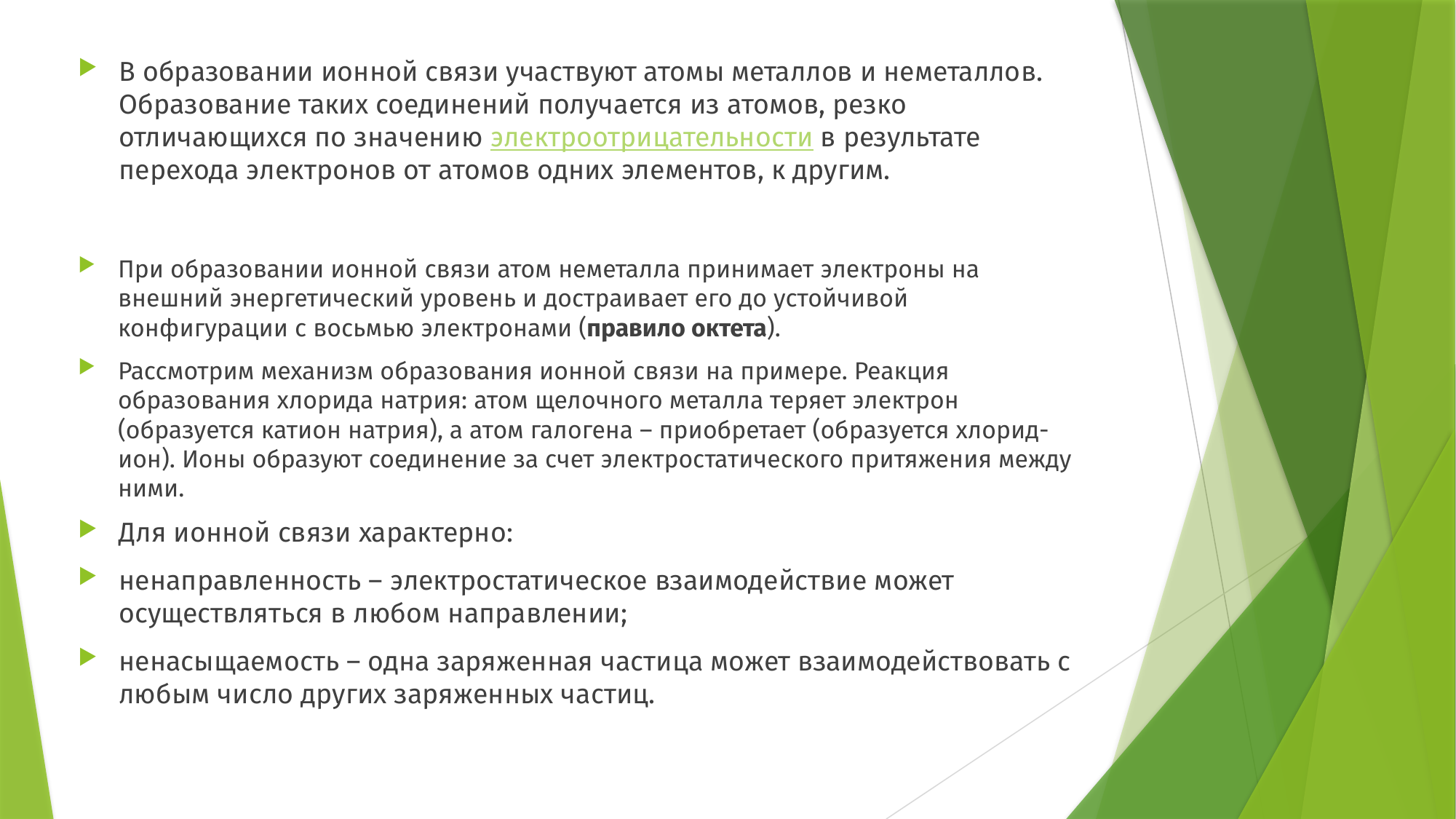

В образовании ионной связи участвуют атомы металлов и неметаллов. Образование таких соединений получается из атомов, резко отличающихся по значению электроотрицательности в результате перехода электронов от атомов одних элементов, к другим.
При образовании ионной связи атом неметалла принимает электроны на внешний энергетический уровень и достраивает его до устойчивой конфигурации с восьмью электронами (правило октета).
Рассмотрим механизм образования ионной связи на примере. Реакция образования хлорида натрия: атом щелочного металла теряет электрон (образуется катион натрия), а атом галогена – приобретает (образуется хлорид-ион). Ионы образуют соединение за счет электростатического притяжения между ними.
Для ионной связи характерно:
ненаправленность – электростатическое взаимодействие может осуществляться в любом направлении;
ненасыщаемость – одна заряженная частица может взаимодействовать с любым число других заряженных частиц.